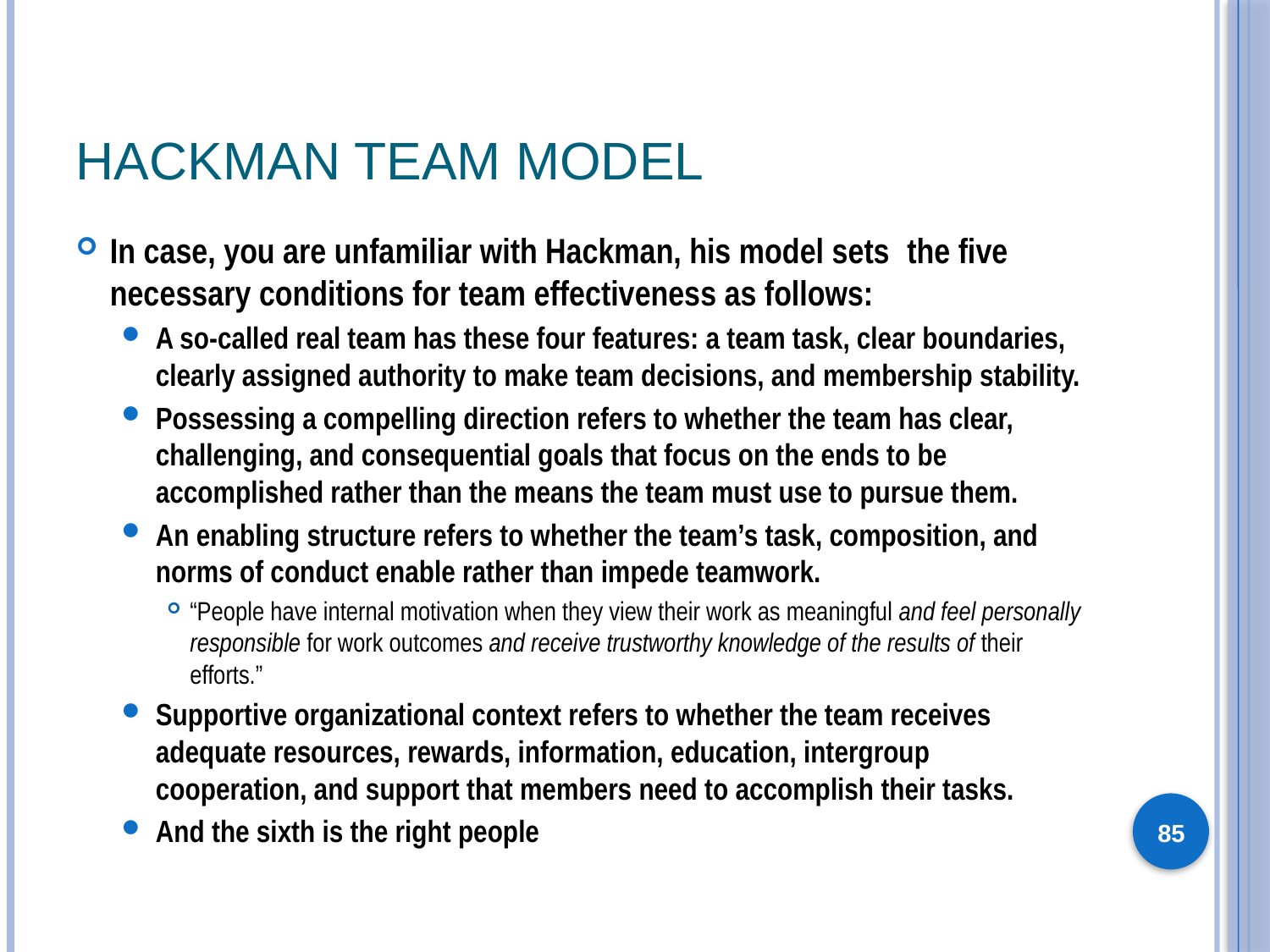

# Hackman Team Model
In case, you are unfamiliar with Hackman, his model sets  the five necessary conditions for team effectiveness as follows:
A so-called real team has these four features: a team task, clear boundaries, clearly assigned authority to make team decisions, and membership stability.
Possessing a compelling direction refers to whether the team has clear, challenging, and consequential goals that focus on the ends to be accomplished rather than the means the team must use to pursue them.
An enabling structure refers to whether the team’s task, composition, and norms of conduct enable rather than impede teamwork.
“People have internal motivation when they view their work as meaningful and feel personally responsible for work outcomes and receive trustworthy knowledge of the results of their efforts.”
Supportive organizational context refers to whether the team receives adequate resources, rewards, information, education, intergroup cooperation, and support that members need to accomplish their tasks.
And the sixth is the right people

85